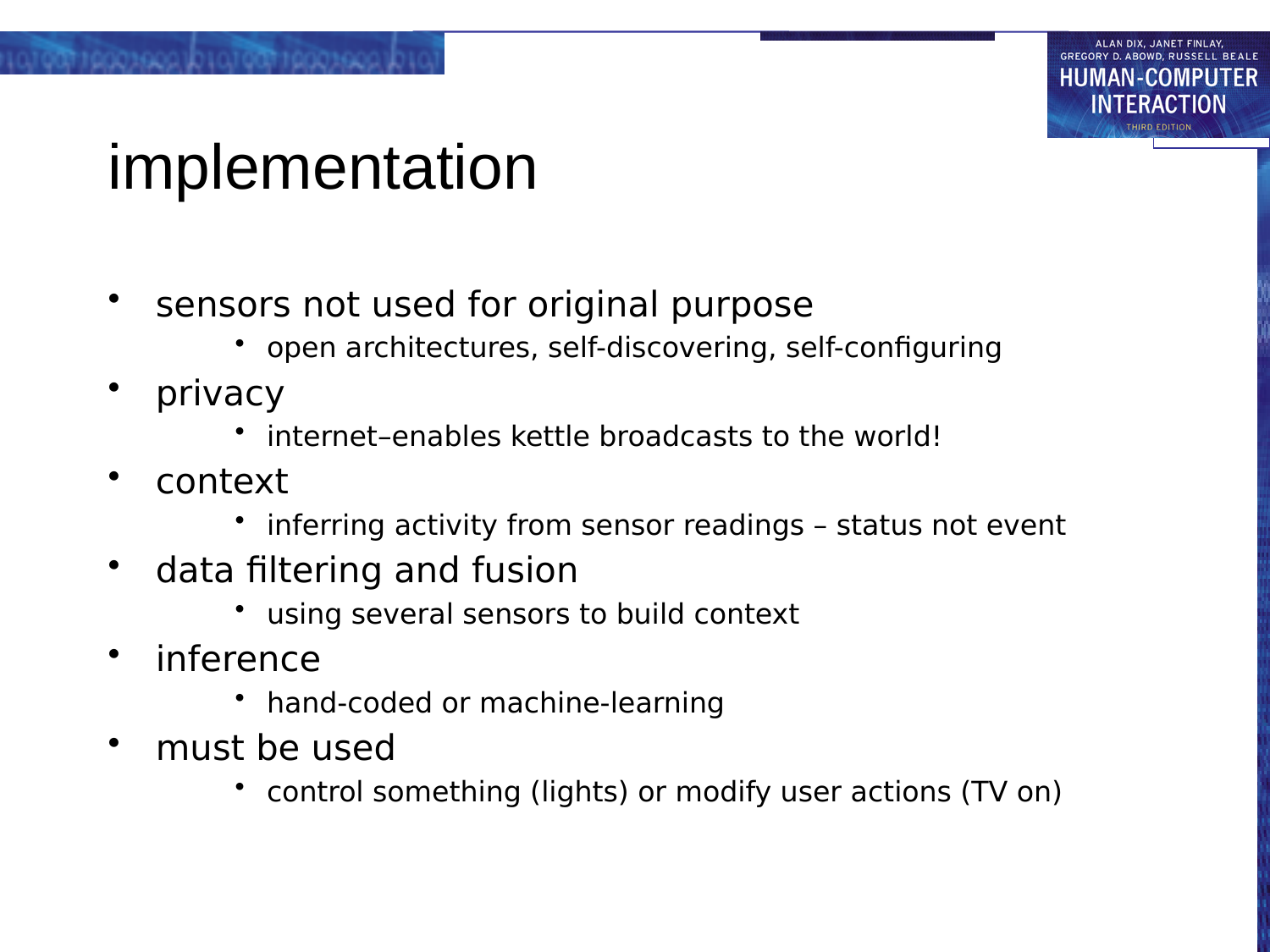

# implementation
sensors not used for original purpose
open architectures, self-discovering, self-configuring
privacy
internet–enables kettle broadcasts to the world!
context
inferring activity from sensor readings – status not event
data filtering and fusion
using several sensors to build context
inference
hand-coded or machine-learning
must be used
control something (lights) or modify user actions (TV on)